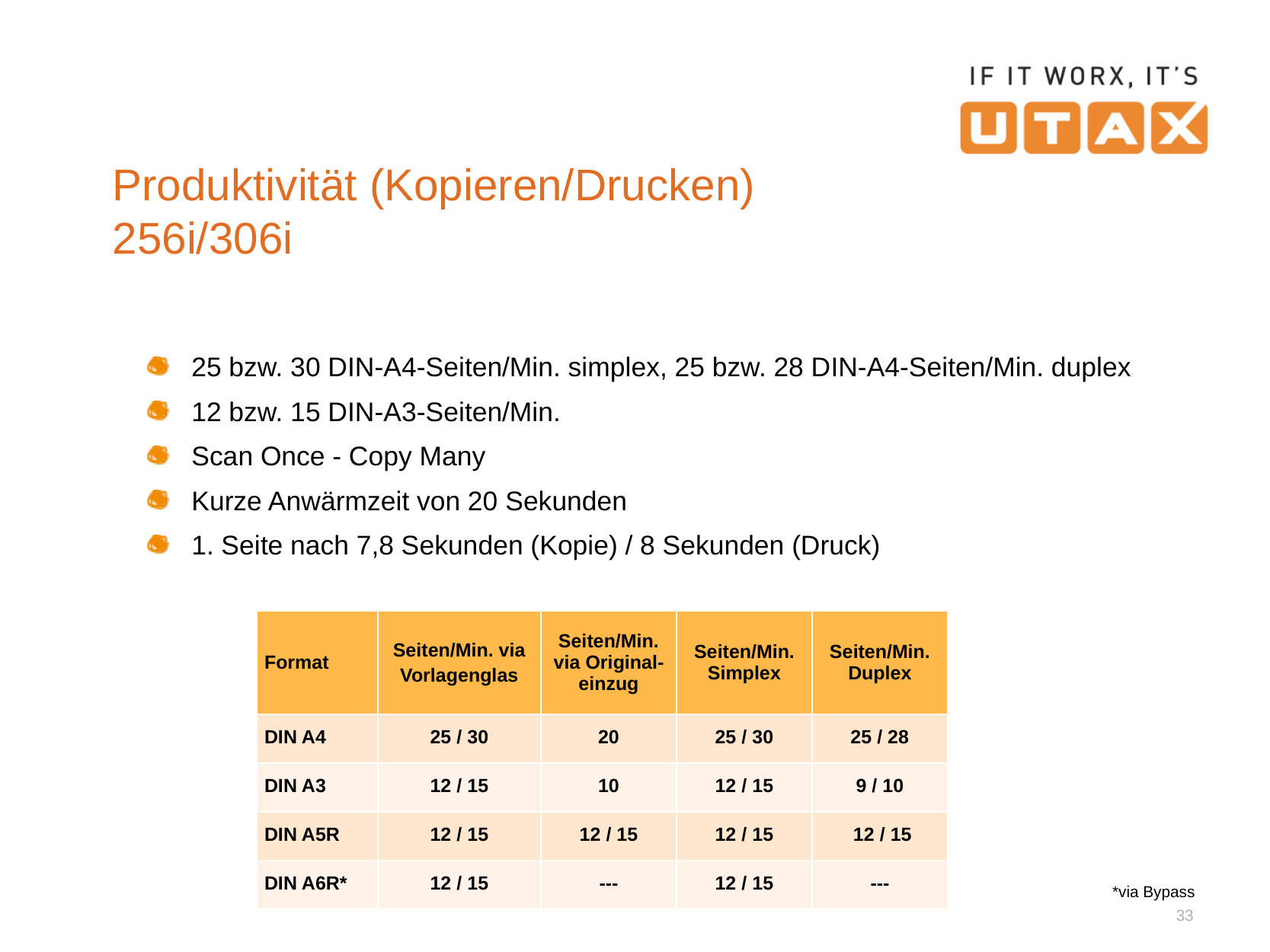

# Produktivität (Kopieren/Drucken) 256i/306i
25 bzw. 30 DIN-A4-Seiten/Min. simplex, 25 bzw. 28 DIN-A4-Seiten/Min. duplex
12 bzw. 15 DIN-A3-Seiten/Min.
Scan Once - Copy Many
Kurze Anwärmzeit von 20 Sekunden
1. Seite nach 7,8 Sekunden (Kopie) / 8 Sekunden (Druck)
| Format | Seiten/Min. via Vorlagenglas | Seiten/Min. via Original-einzug | Seiten/Min. Simplex | Seiten/Min. Duplex |
| --- | --- | --- | --- | --- |
| DIN A4 | 25 / 30 | 20 | 25 / 30 | 25 / 28 |
| DIN A3 | 12 / 15 | 10 | 12 / 15 | 9 / 10 |
| DIN A5R | 12 / 15 | 12 / 15 | 12 / 15 | 12 / 15 |
| DIN A6R\* | 12 / 15 | --- | 12 / 15 | --- |
*via Bypass
33